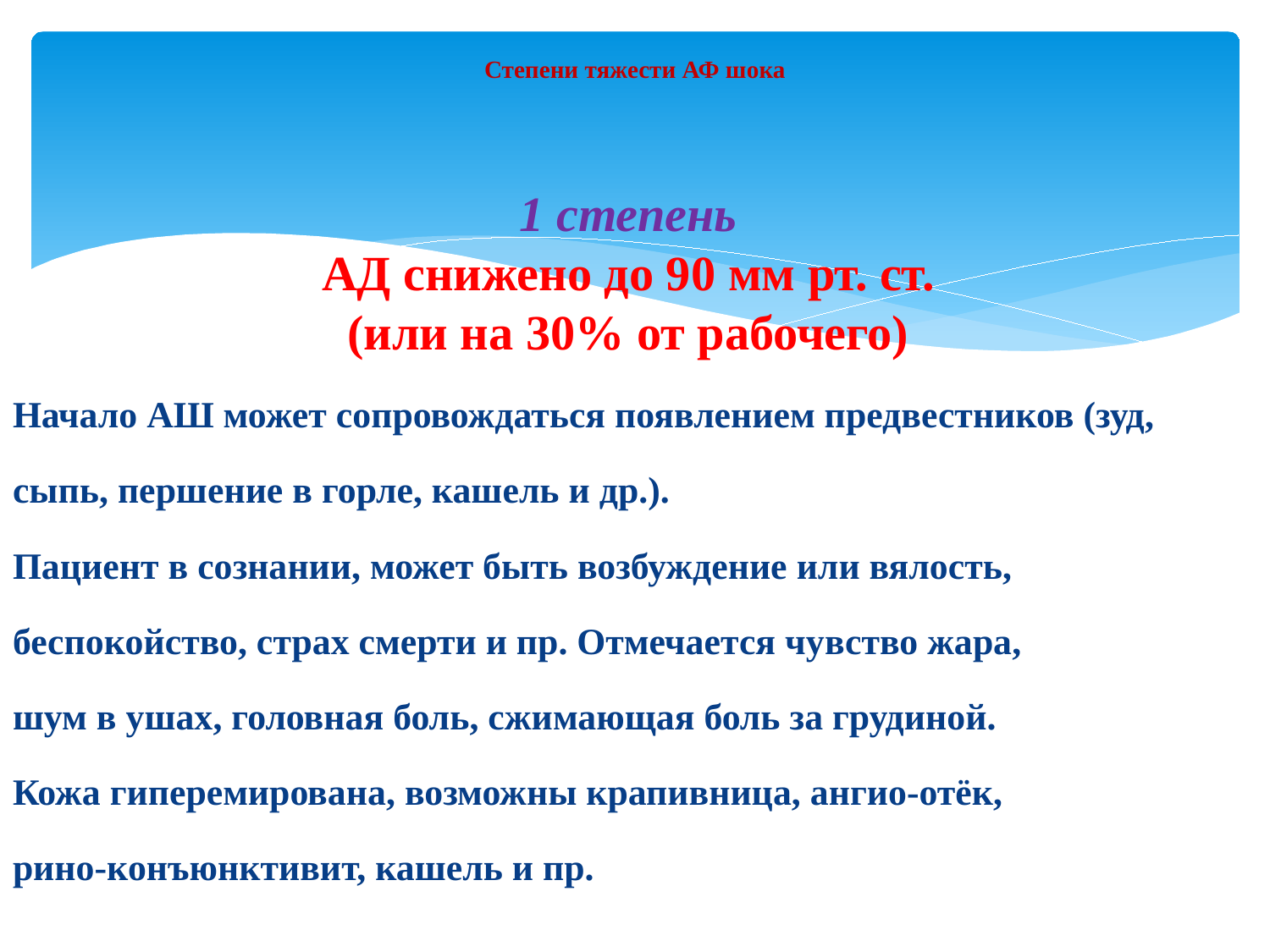

# Степени тяжести АФ шока
1 степень
АД снижено до 90 мм рт. ст.
(или на 30% от рабочего)
Начало АШ может сопровождаться появлением предвестников (зуд, сыпь, першение в горле, кашель и др.).
Пациент в сознании, может быть возбуждение или вялость, беспокойство, страх смерти и пр. Отмечается чувство жара,
шум в ушах, головная боль, сжимающая боль за грудиной.
Кожа гиперемирована, возможны крапивница, ангио-отёк,
рино-конъюнктивит, кашель и пр.